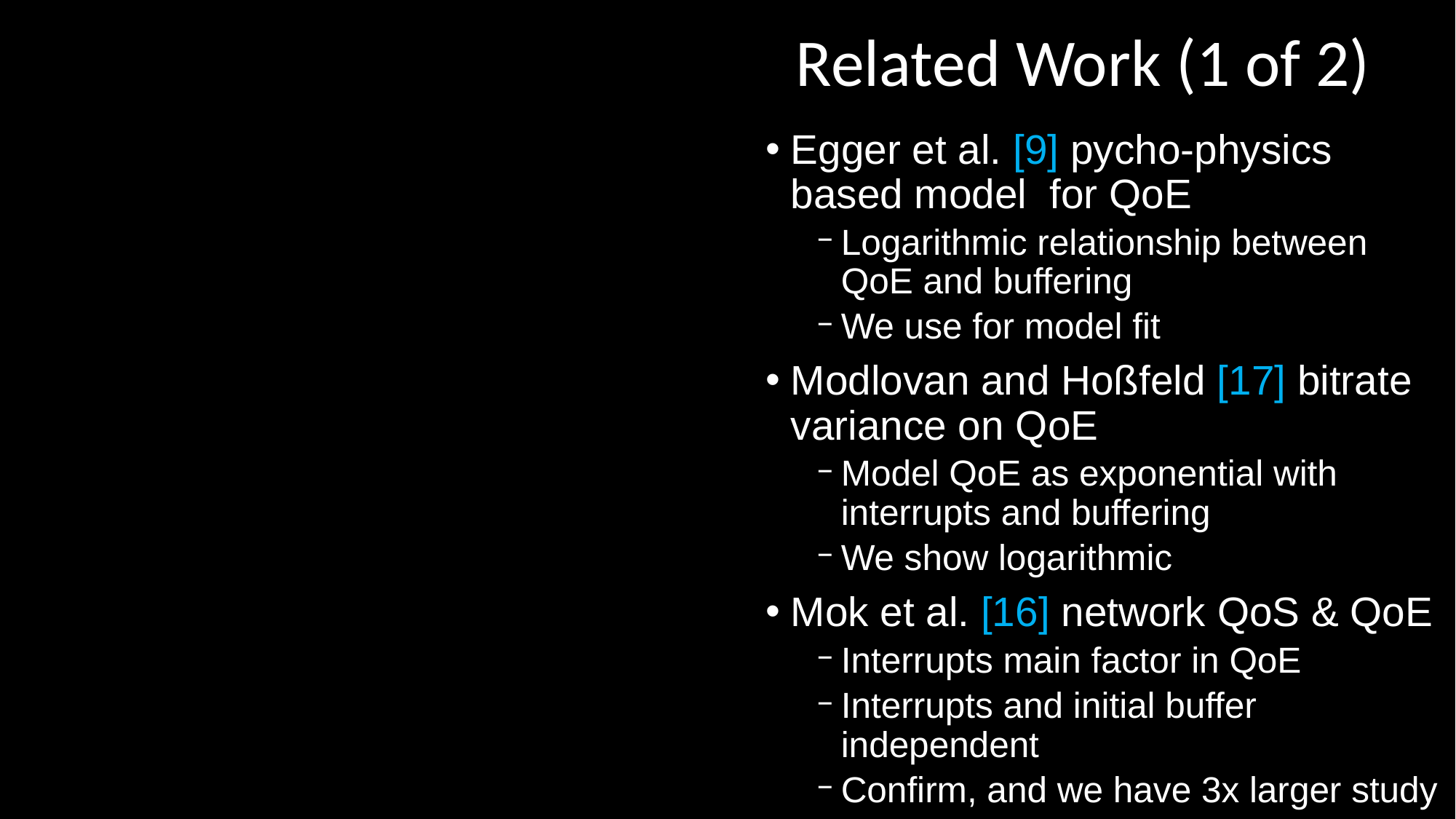

# Related Work (1 of 2)
Egger et al. [9] pycho-physics based model  for QoE
Logarithmic relationship between QoE and buffering
We use for model fit
Modlovan and Hoßfeld [17] bitrate variance on QoE
Model QoE as exponential with interrupts and buffering
We show logarithmic
Mok et al. [16] network QoS & QoE
Interrupts main factor in QoE
Interrupts and initial buffer independent
Confirm, and we have 3x larger study